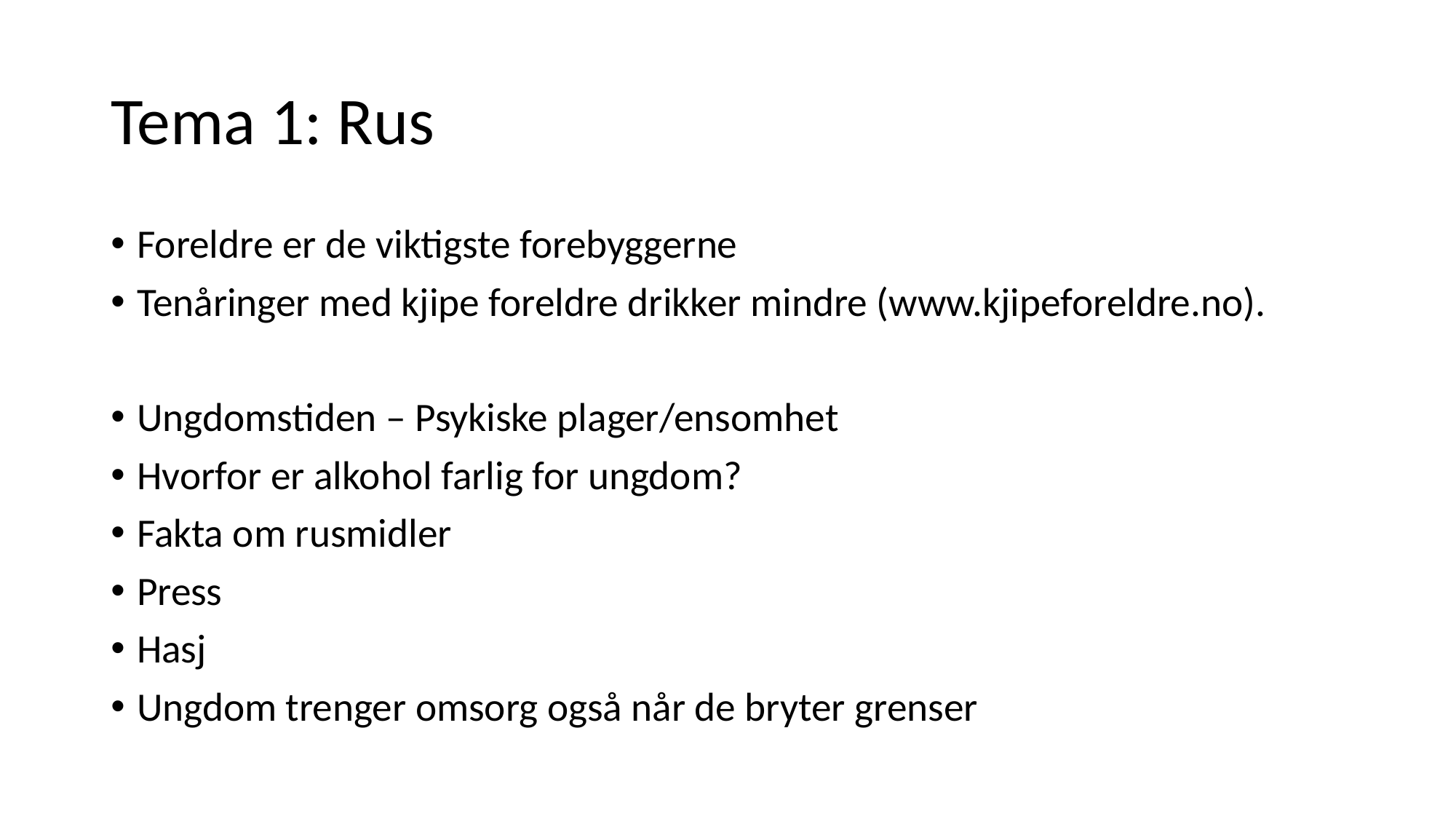

# Tema 1: Rus
Foreldre er de viktigste forebyggerne
Tenåringer med kjipe foreldre drikker mindre (www.kjipeforeldre.no).

Ungdomstiden – Psykiske plager/ensomhet
Hvorfor er alkohol farlig for ungdom?
Fakta om rusmidler
Press
Hasj
Ungdom trenger omsorg også når de bryter grenser